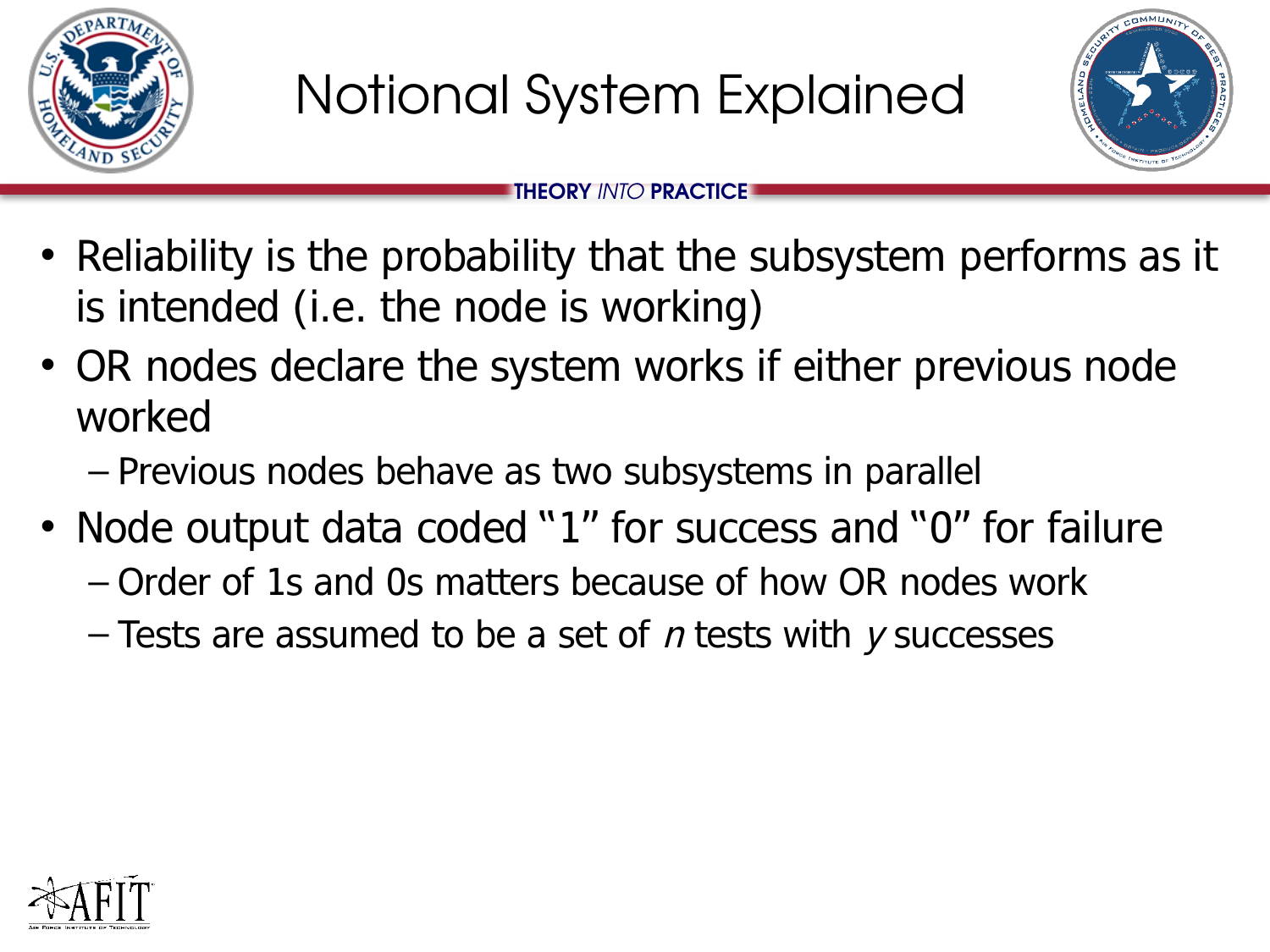

# Notional System Explained
Reliability is the probability that the subsystem performs as it is intended (i.e. the node is working)
OR nodes declare the system works if either previous node worked
Previous nodes behave as two subsystems in parallel
Node output data coded “1” for success and “0” for failure
Order of 1s and 0s matters because of how OR nodes work
Tests are assumed to be a set of n tests with y successes